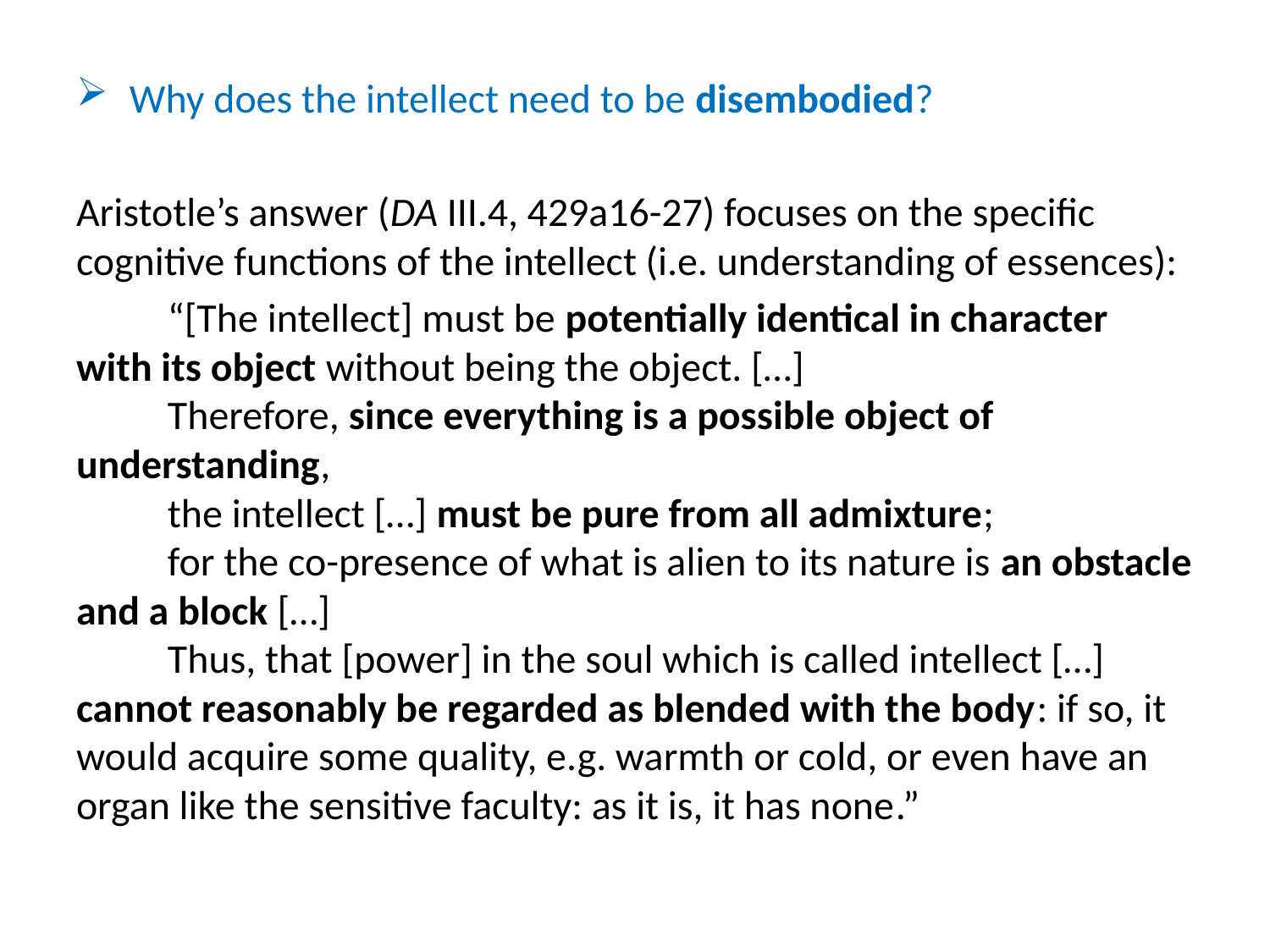

Why does the intellect need to be disembodied?

Aristotle’s answer (DA III.4, 429a16-27) focuses on the specific cognitive functions of the intellect (i.e. understanding of essences):
	“[The intellect] must be potentially identical in character with its object without being the object. […]
	Therefore, since everything is a possible object of understanding,
	the intellect […] must be pure from all admixture;
	for the co-presence of what is alien to its nature is an obstacle and a block […]
	Thus, that [power] in the soul which is called intellect […] cannot reasonably be regarded as blended with the body: if so, it would acquire some quality, e.g. warmth or cold, or even have an organ like the sensitive faculty: as it is, it has none.”